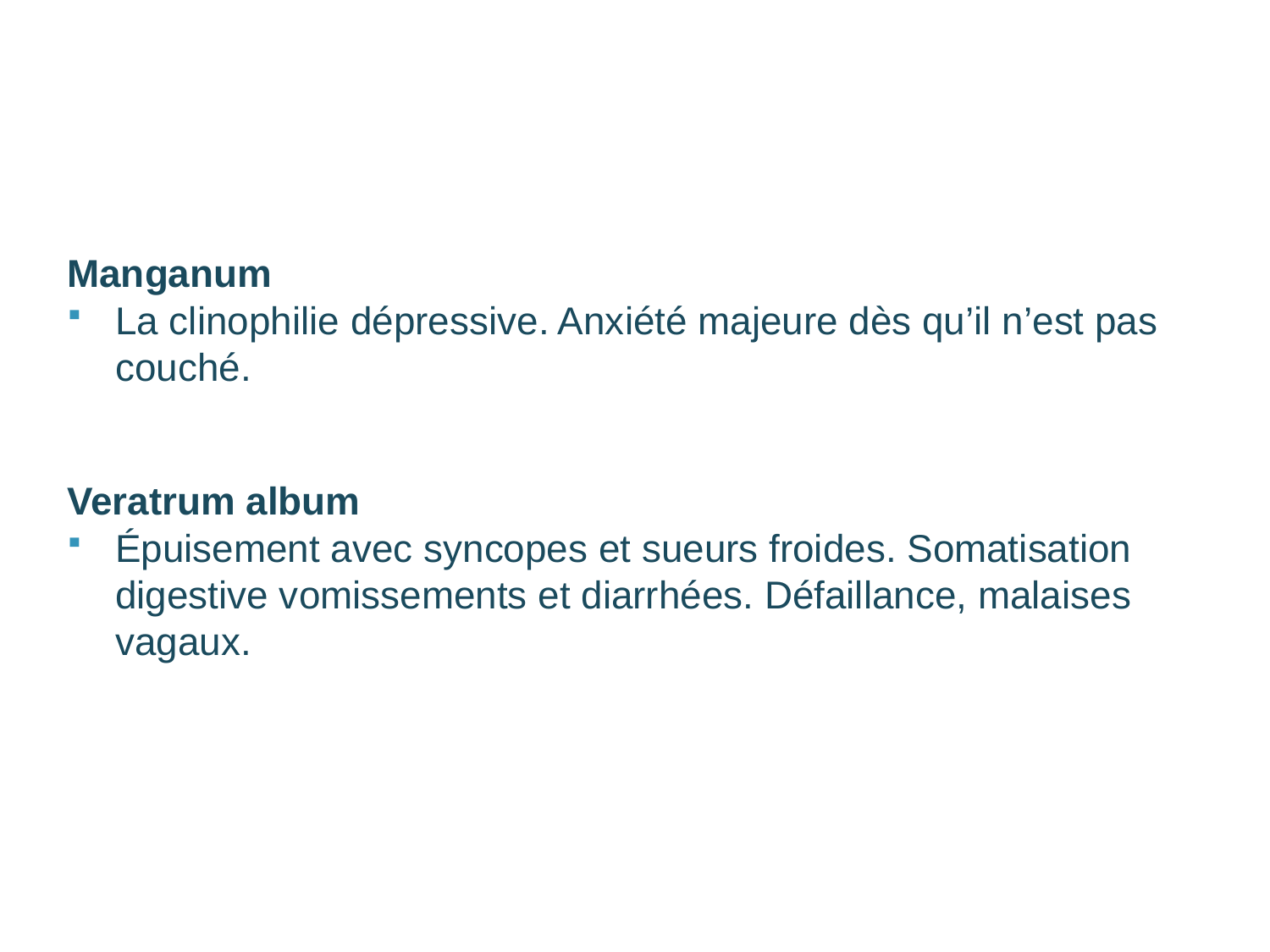

Manganum
La clinophilie dépressive. Anxiété majeure dès qu’il n’est pas couché.

Veratrum album
Épuisement avec syncopes et sueurs froides. Somatisation digestive vomissements et diarrhées. Défaillance, malaises vagaux.